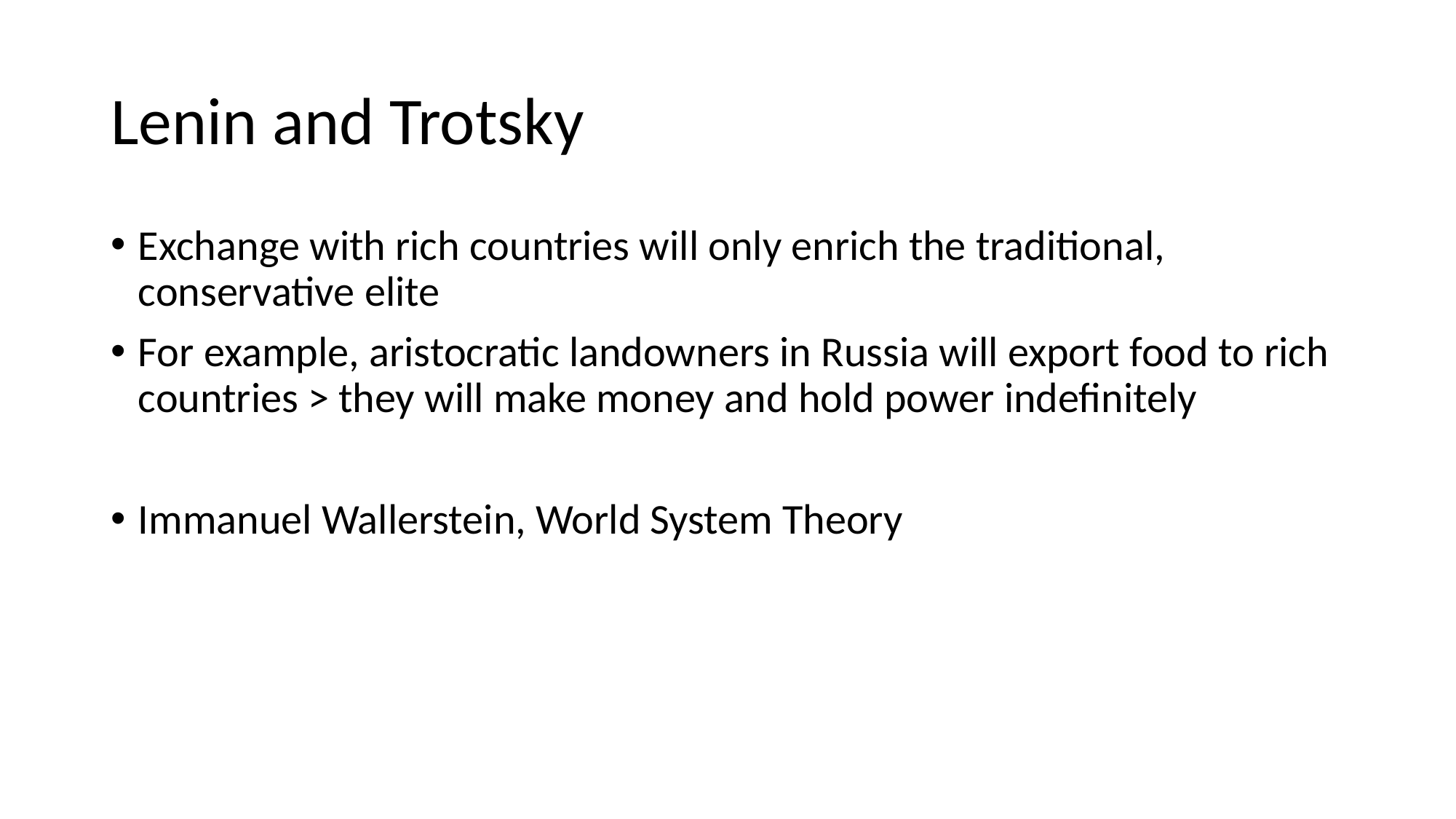

# Lenin and Trotsky
Exchange with rich countries will only enrich the traditional, conservative elite
For example, aristocratic landowners in Russia will export food to rich countries > they will make money and hold power indefinitely

Immanuel Wallerstein, World System Theory